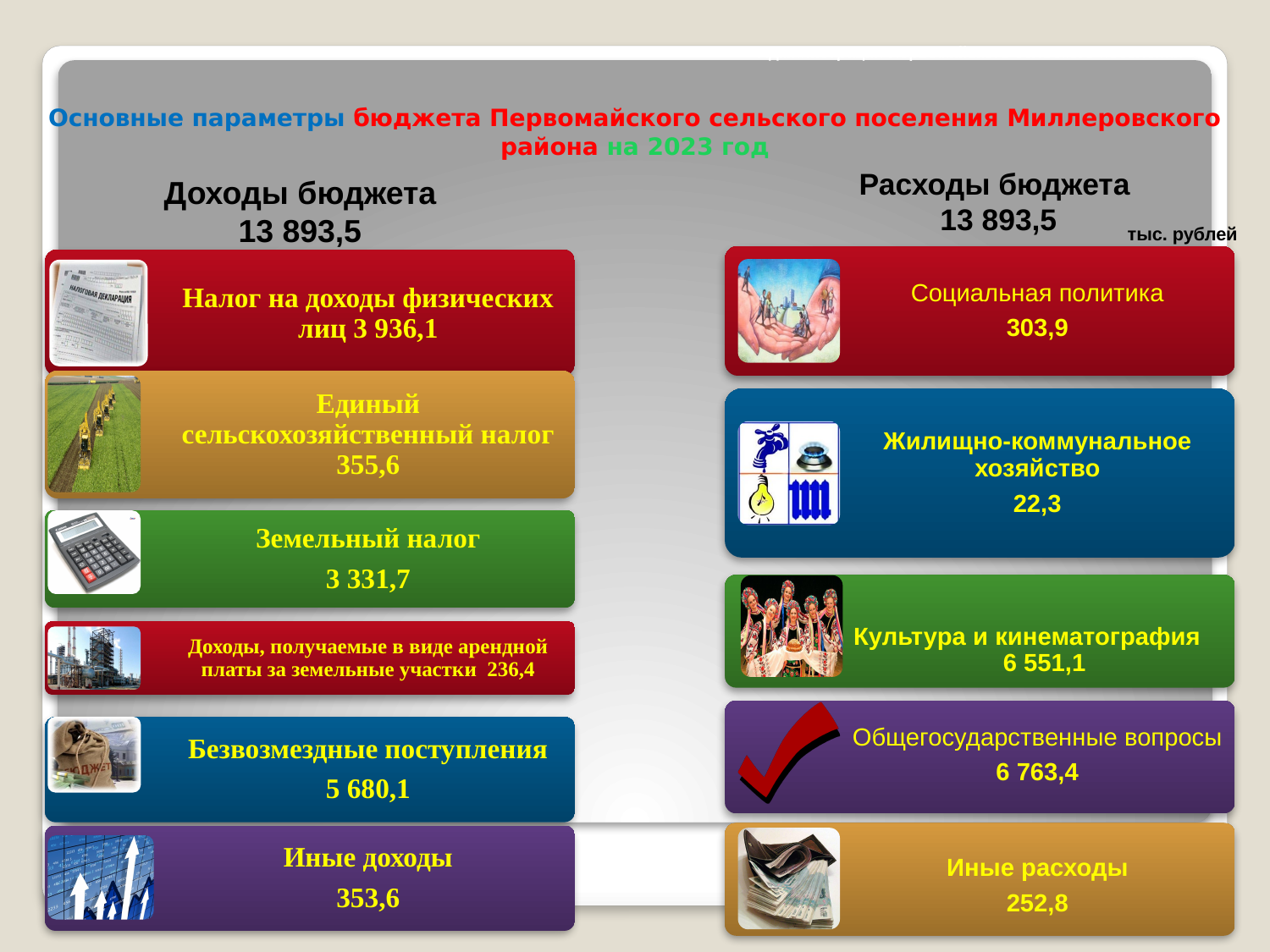

Администрация Первомайского сельского поселения
# Основные параметры бюджета Первомайского сельского поселения Миллеровского района на 2023 год
Расходы бюджета
13 893,5
Доходы бюджета
13 893,5
тыс. рублей

Налог на доходы физических лиц 3 936,1

Безвозмездные поступления
5 680,1
Земельный налог
3 331,7
Иные доходы
353,6
Единый сельскохозяйственный налог 355,6
Доходы, получаемые в виде арендной платы за земельные участки  236,4
Социальная политика
303,9
Жилищно-коммунальное хозяйство
22,3

Культура и кинематография      6 551,1

Общегосударственные вопросы
6 763,4

Иные расходы
252,8
8